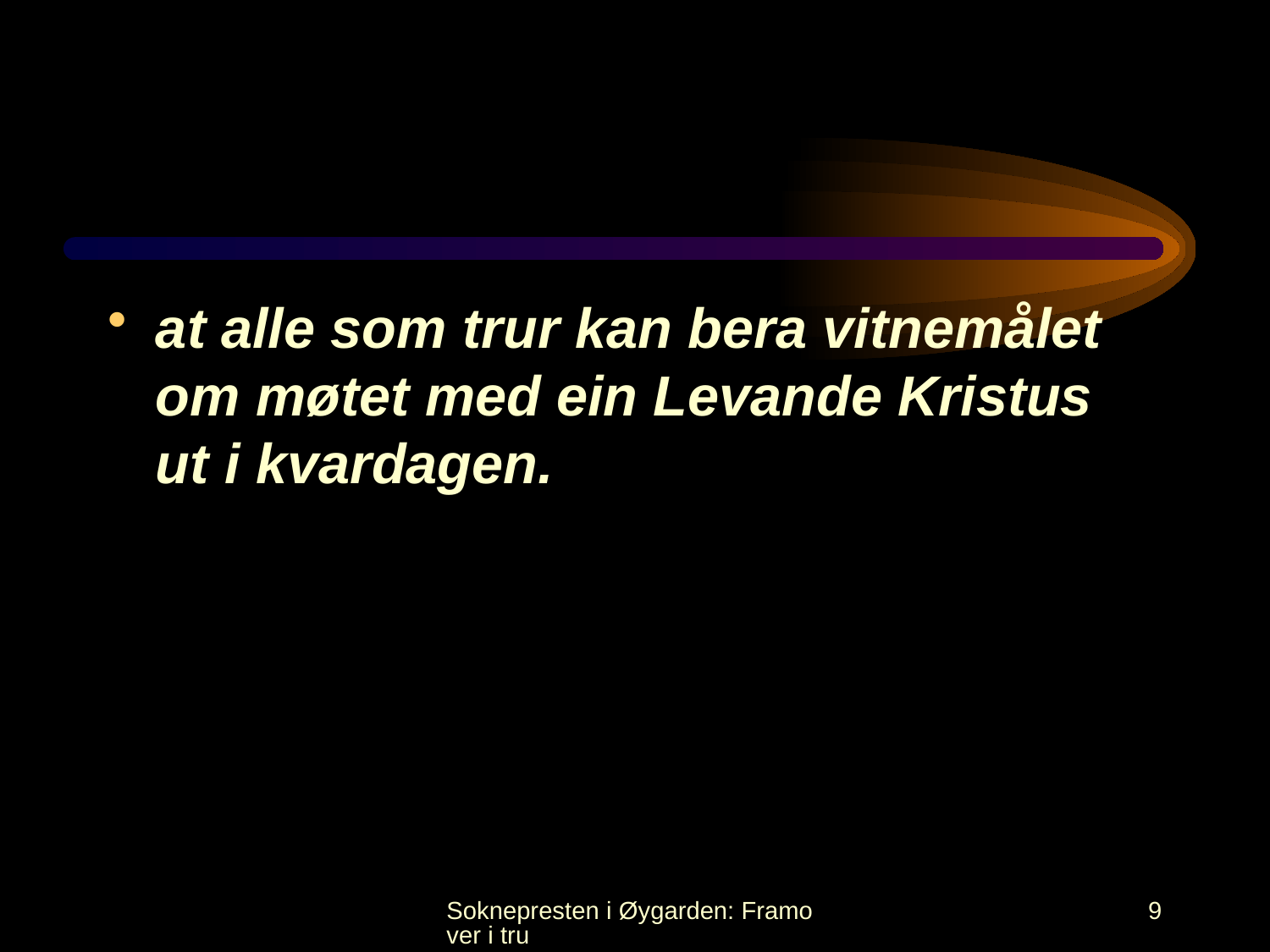

#
at alle som trur kan bera vitnemålet om møtet med ein Levande Kristus ut i kvardagen.
Soknepresten i Øygarden: Framover i tru
9